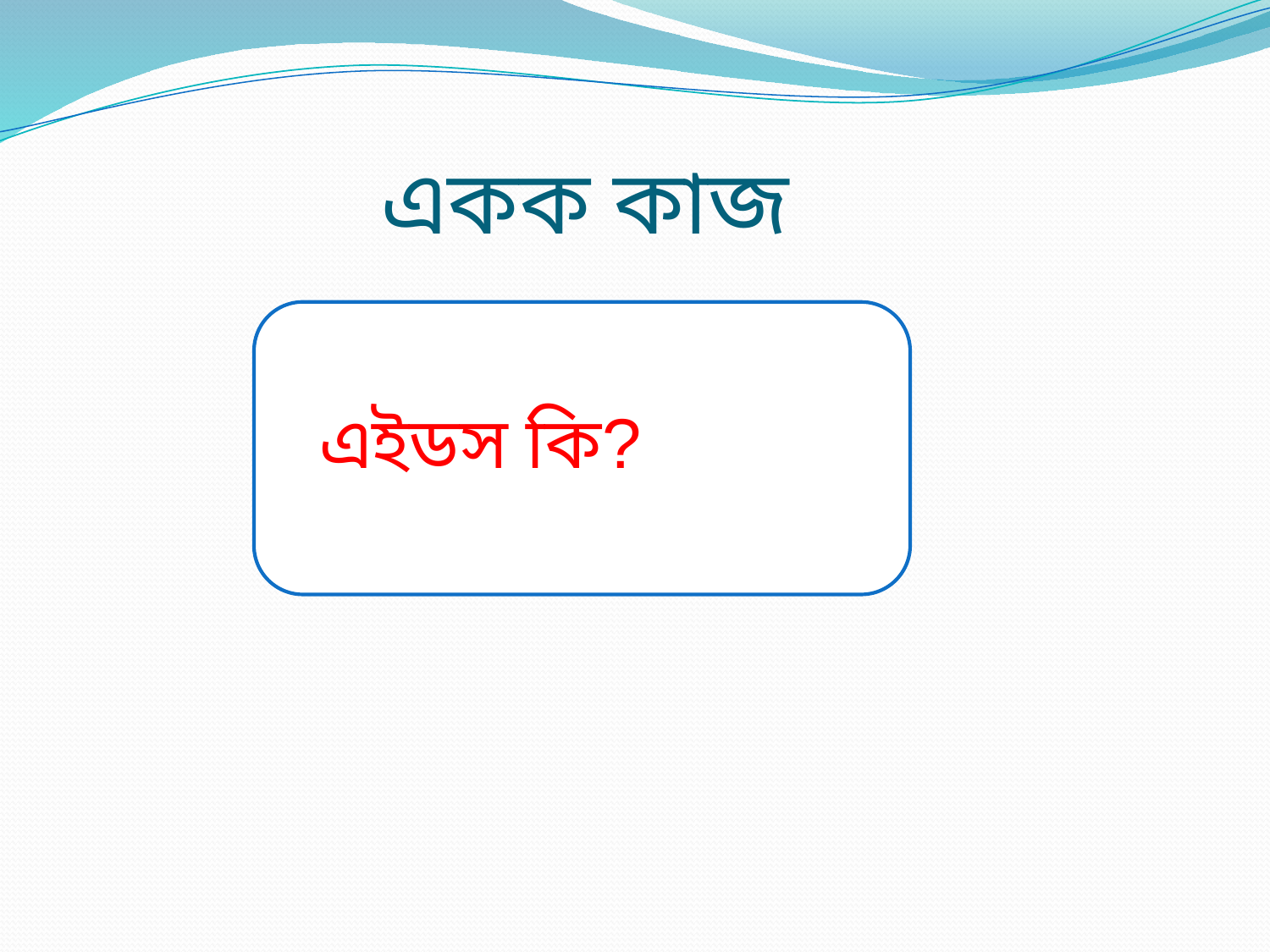

# একক কাজ

এইডস কি?
এইডস কি?